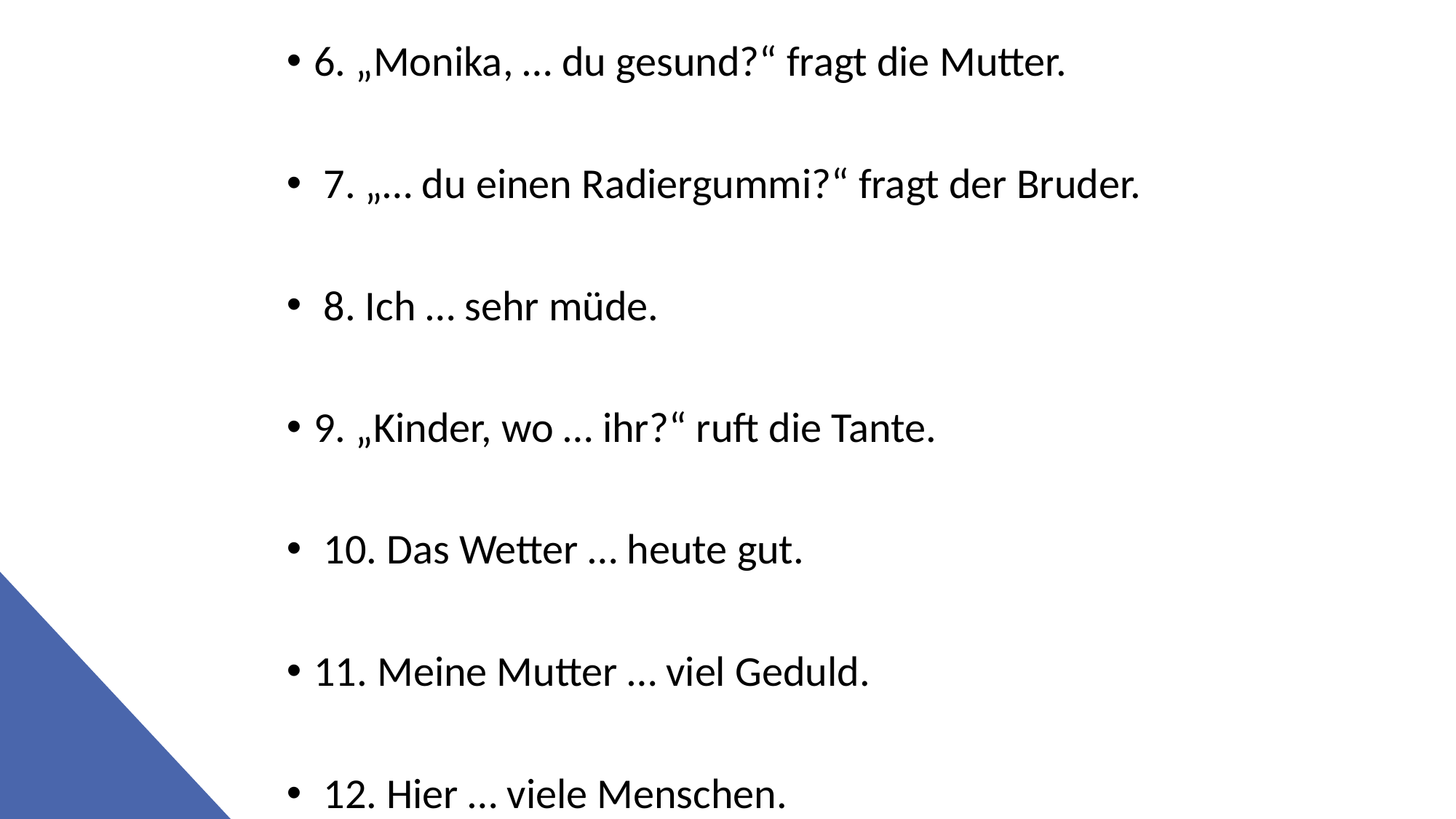

6. „Monika, … du gesund?“ fragt die Mutter.

 7. „… du einen Radiergummi?“ fragt der Bruder.

 8. Ich … sehr müde.

9. „Kinder, wo … ihr?“ ruft die Tante.

 10. Das Wetter … heute gut.

11. Meine Mutter … viel Geduld.

 12. Hier … viele Menschen.